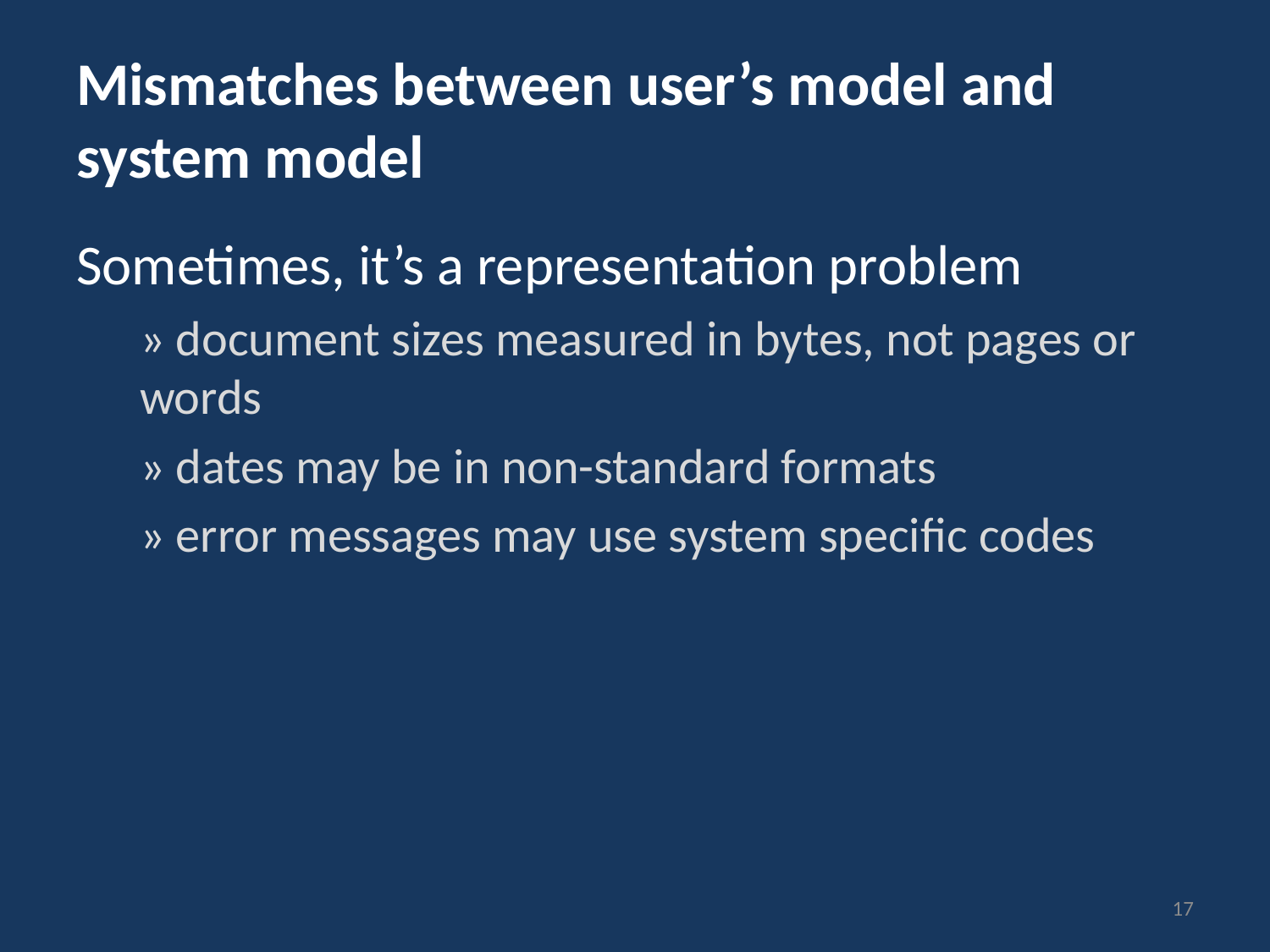

# Mismatches between user’s model and system model
Sometimes, it’s a representation problem
» document sizes measured in bytes, not pages or words
» dates may be in non-standard formats
» error messages may use system specific codes
17